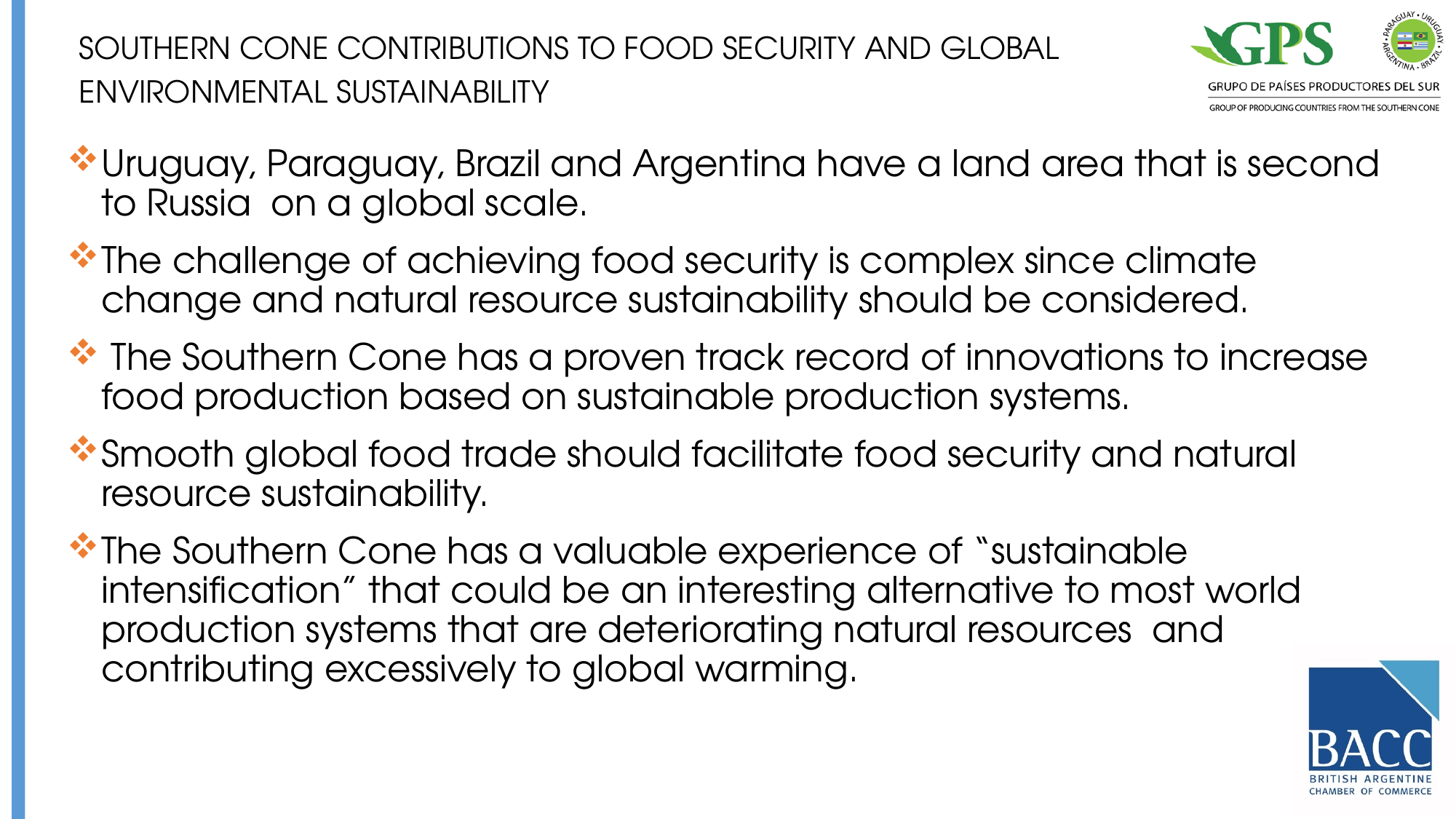

# SOUTHERN CONE CONTRIBUTIONS TO FOOD SECURITY AND GLOBAL ENVIRONMENTAL SUSTAINABILITY
Uruguay, Paraguay, Brazil and Argentina have a land area that is second to Russia  on a global scale.
The challenge of achieving food security is complex since climate change and natural resource sustainability should be considered.
 The Southern Cone has a proven track record of innovations to increase  food production based on sustainable production systems.
Smooth global food trade should facilitate food security and natural resource sustainability.
The Southern Cone has a valuable experience of “sustainable intensification” that could be an interesting alternative to most world production systems that are deteriorating natural resources  and contributing excessively to global warming.